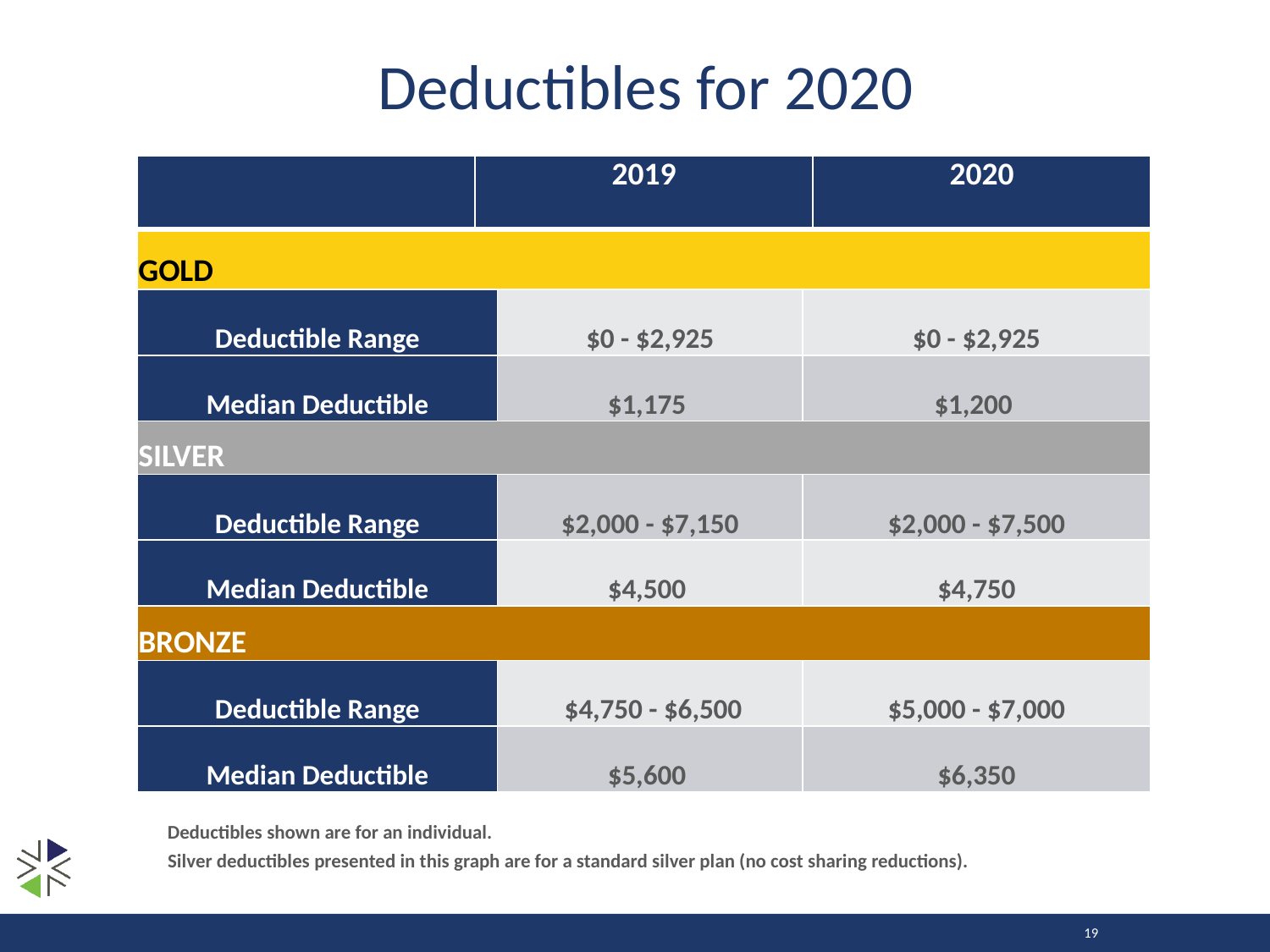

Deductibles for 2020
|  | 2019 |  |  | 2020 |
| --- | --- | --- | --- | --- |
| GOLD |  |  |  |  |
| Deductible Range |  | $0 - $2,925 | $0 - $2,925 |  |
| Median Deductible |  | $1,175 | $1,200 |  |
| SILVER |  |  |  |  |
| Deductible Range |  | $2,000 - $7,150 | $2,000 - $7,500 |  |
| Median Deductible |  | $4,500 | $4,750 |  |
| BRONZE |  |  |  |  |
| Deductible Range |  | $4,750 - $6,500 | $5,000 - $7,000 |  |
| Median Deductible |  | $5,600 | $6,350 |  |
Deductibles shown are for an individual.
Silver deductibles presented in this graph are for a standard silver plan (no cost sharing reductions).
19